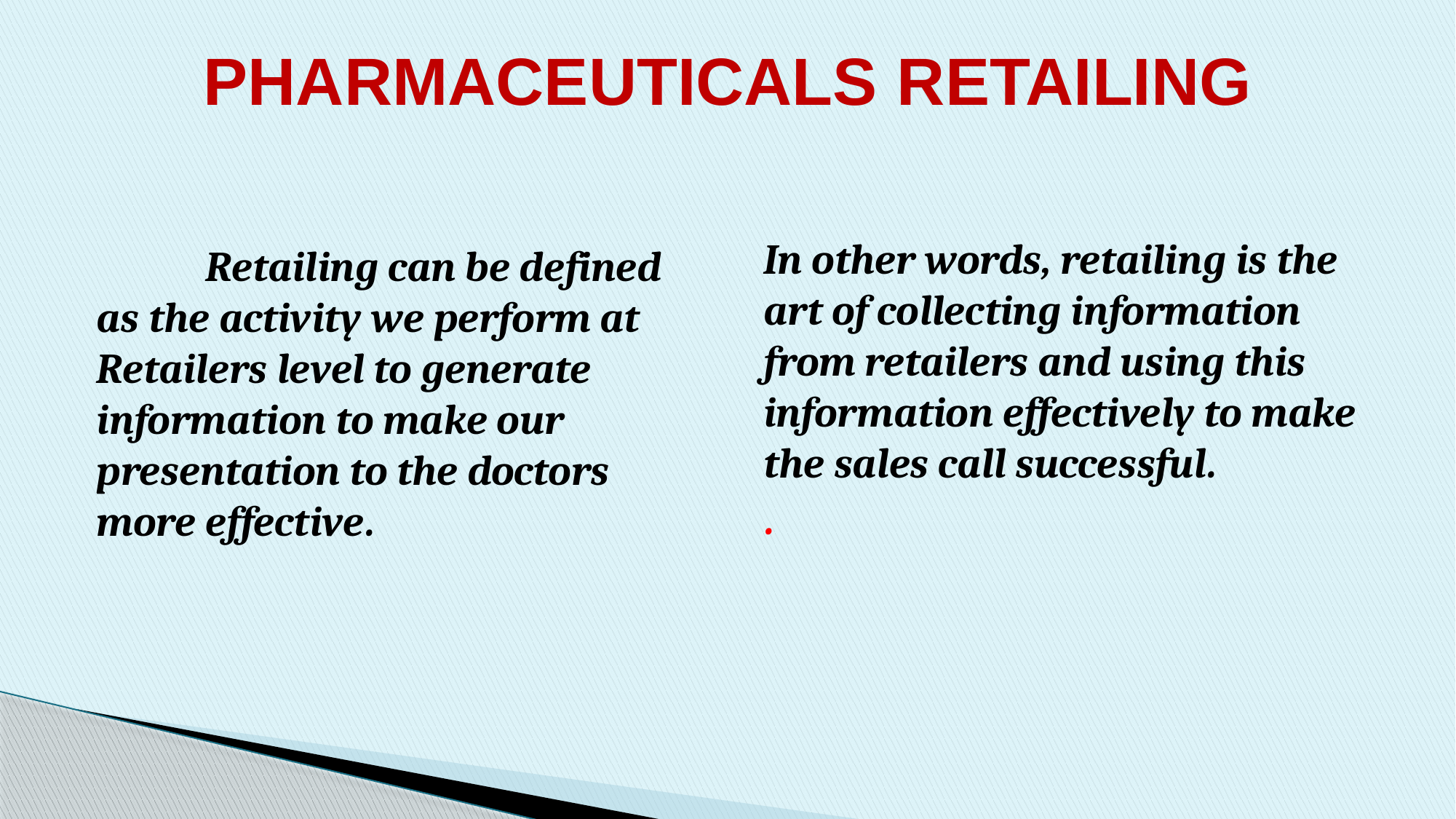

# PHARMACEUTICALS RETAILING

	Retailing can be defined as the activity we perform at Retailers level to generate  information to make our presentation to the doctors more effective.

In other words, retailing is the art of collecting information from retailers and using this information effectively to make the sales call successful.
.